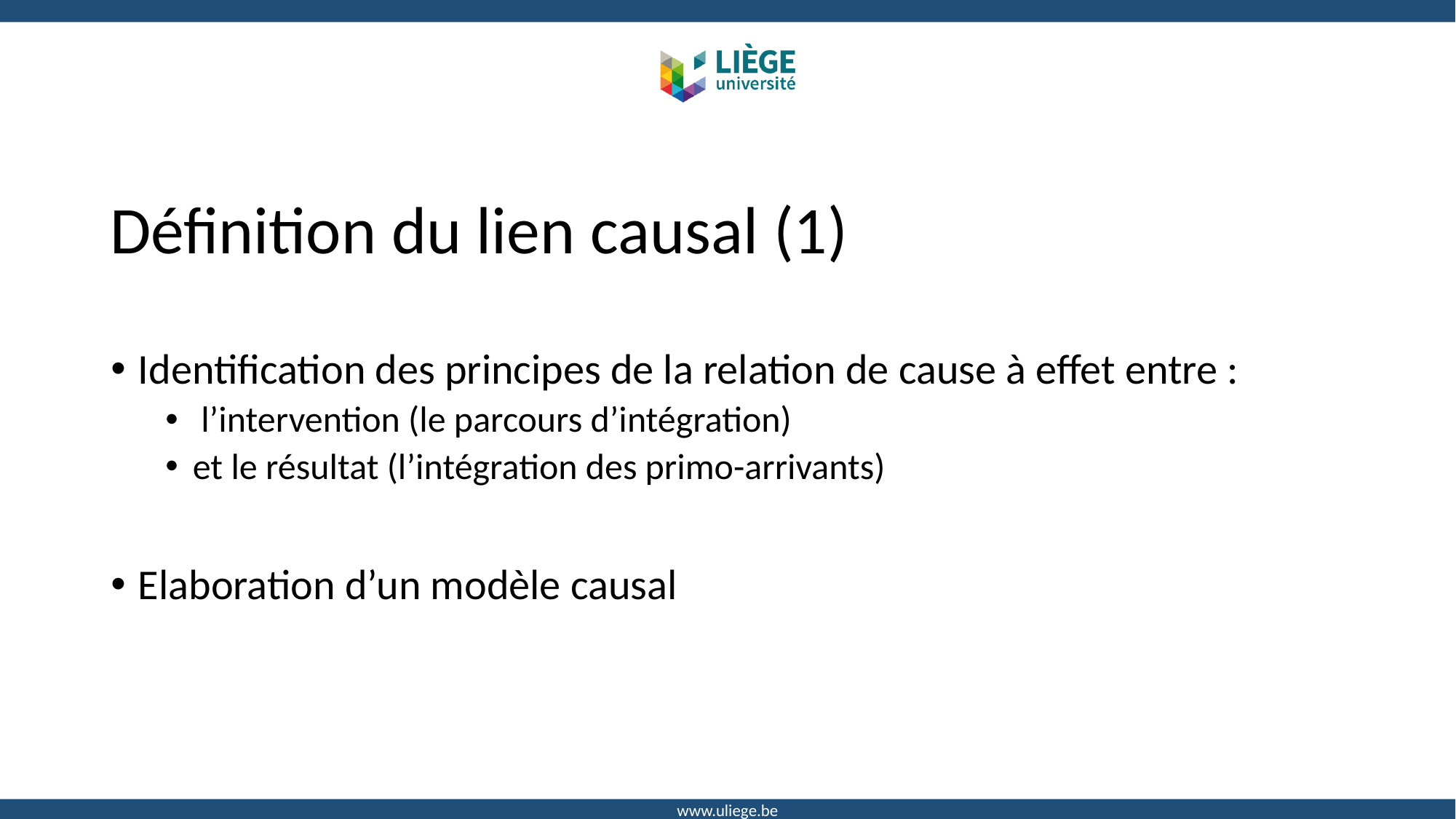

# Définition du lien causal (1)
Identification des principes de la relation de cause à effet entre :
 l’intervention (le parcours d’intégration)
et le résultat (l’intégration des primo-arrivants)

Elaboration d’un modèle causal